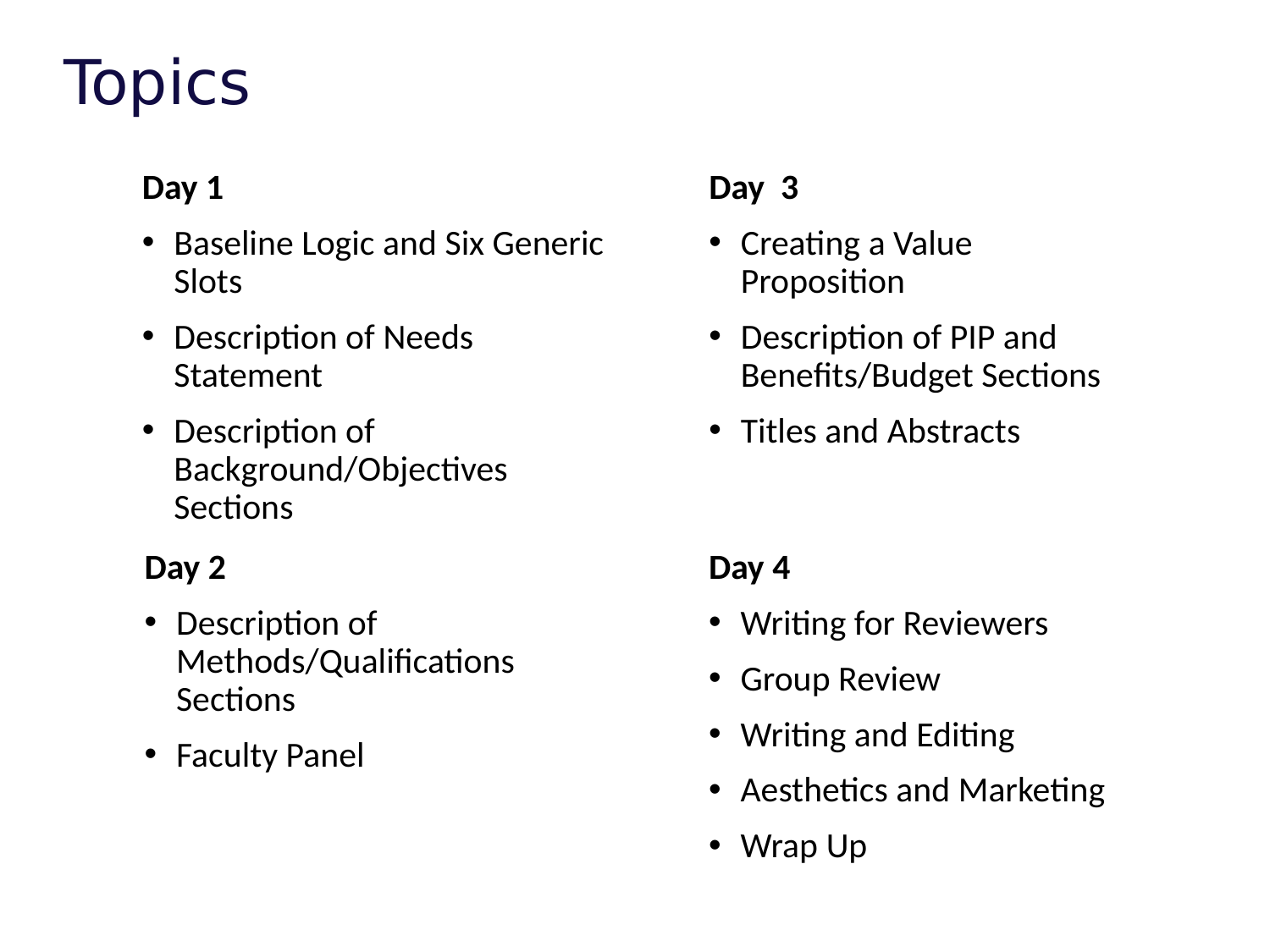

# Topics
Day 1
Baseline Logic and Six Generic Slots
Description of Needs Statement
Description of Background/Objectives Sections

Day  3
Creating a Value Proposition
Description of PIP and Benefits/Budget Sections
Titles and Abstracts

Day 2
Description of Methods/Qualifications Sections
Faculty Panel

Day 4
Writing for Reviewers
Group Review
Writing and Editing
Aesthetics and Marketing
Wrap Up